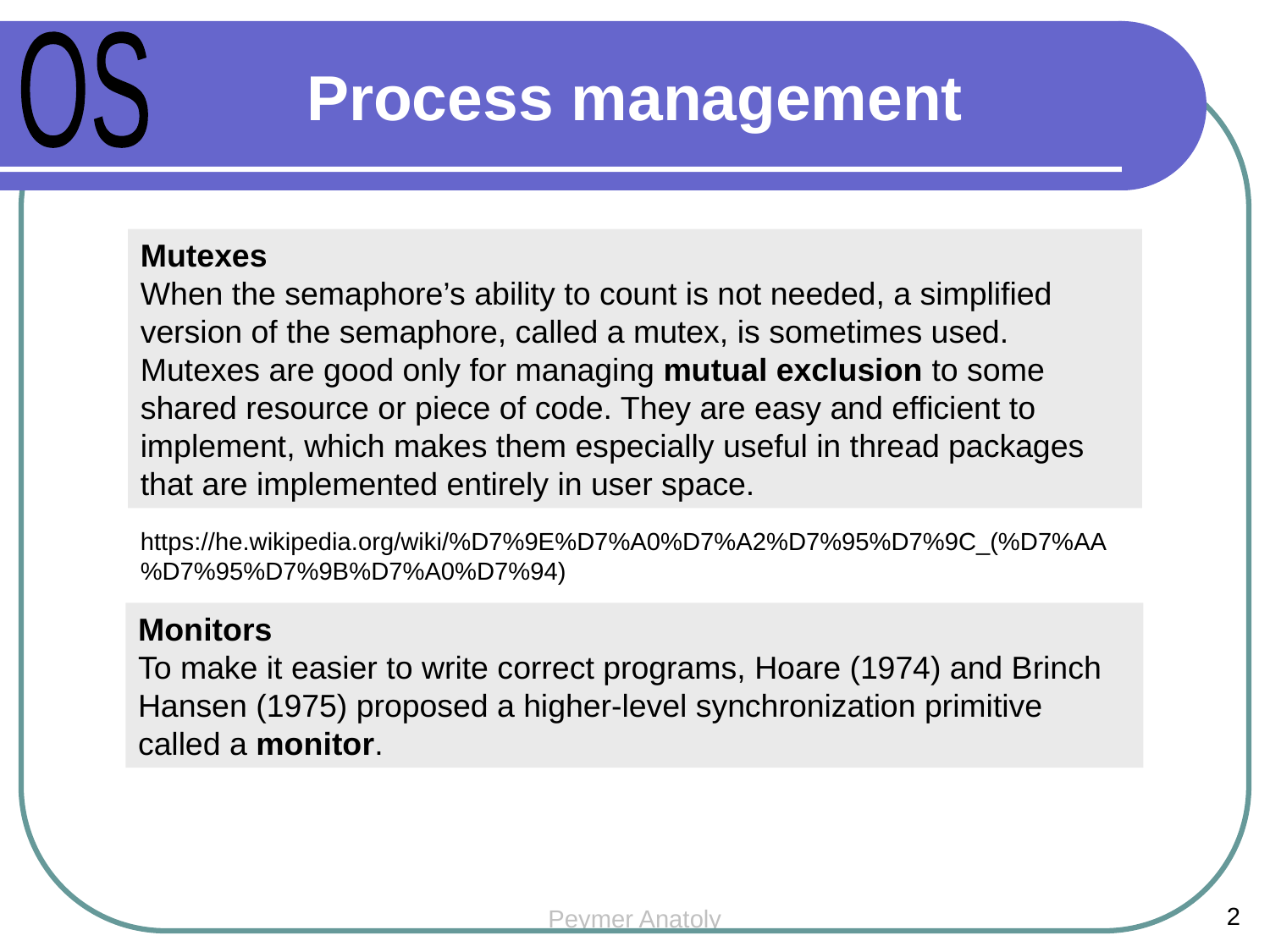

Process management

OS

Mutexes
When the semaphore’s ability to count is not needed, a simplified version of the semaphore, called a mutex, is sometimes used. Mutexes are good only for managing mutual exclusion to some shared resource or piece of code. They are easy and efficient to implement, which makes them especially useful in thread packages that are implemented entirely in user space.
https://he.wikipedia.org/wiki/%D7%9E%D7%A0%D7%A2%D7%95%D7%9C_(%D7%AA%D7%95%D7%9B%D7%A0%D7%94)
Monitors
To make it easier to write correct programs, Hoare (1974) and Brinch Hansen (1975) proposed a higher-level synchronization primitive called a monitor.
2
Peymer Anatoly